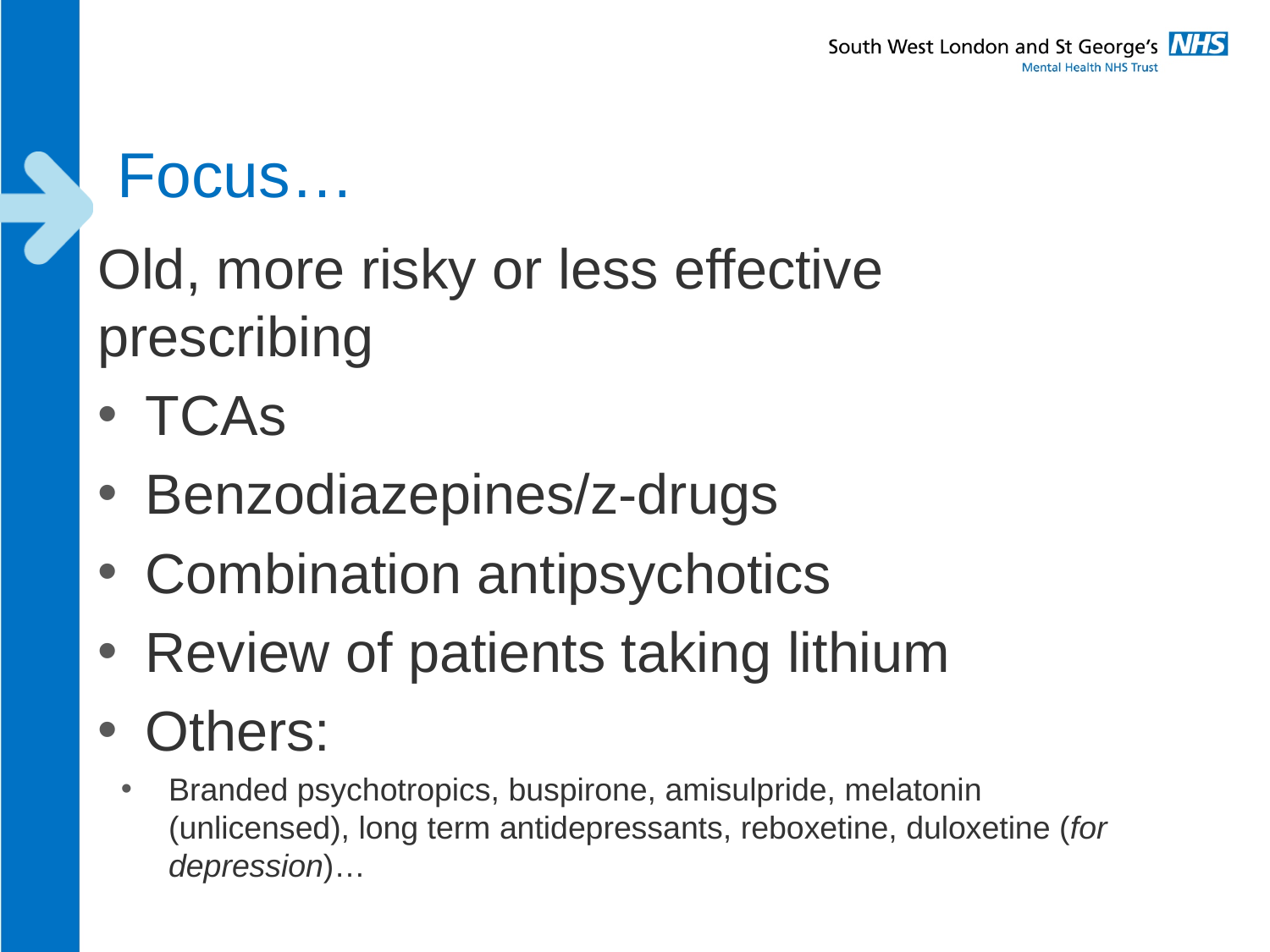

# Focus…
Old, more risky or less effective prescribing
TCAs
Benzodiazepines/z-drugs
Combination antipsychotics
Review of patients taking lithium
Others:
Branded psychotropics, buspirone, amisulpride, melatonin (unlicensed), long term antidepressants, reboxetine, duloxetine (for depression)…